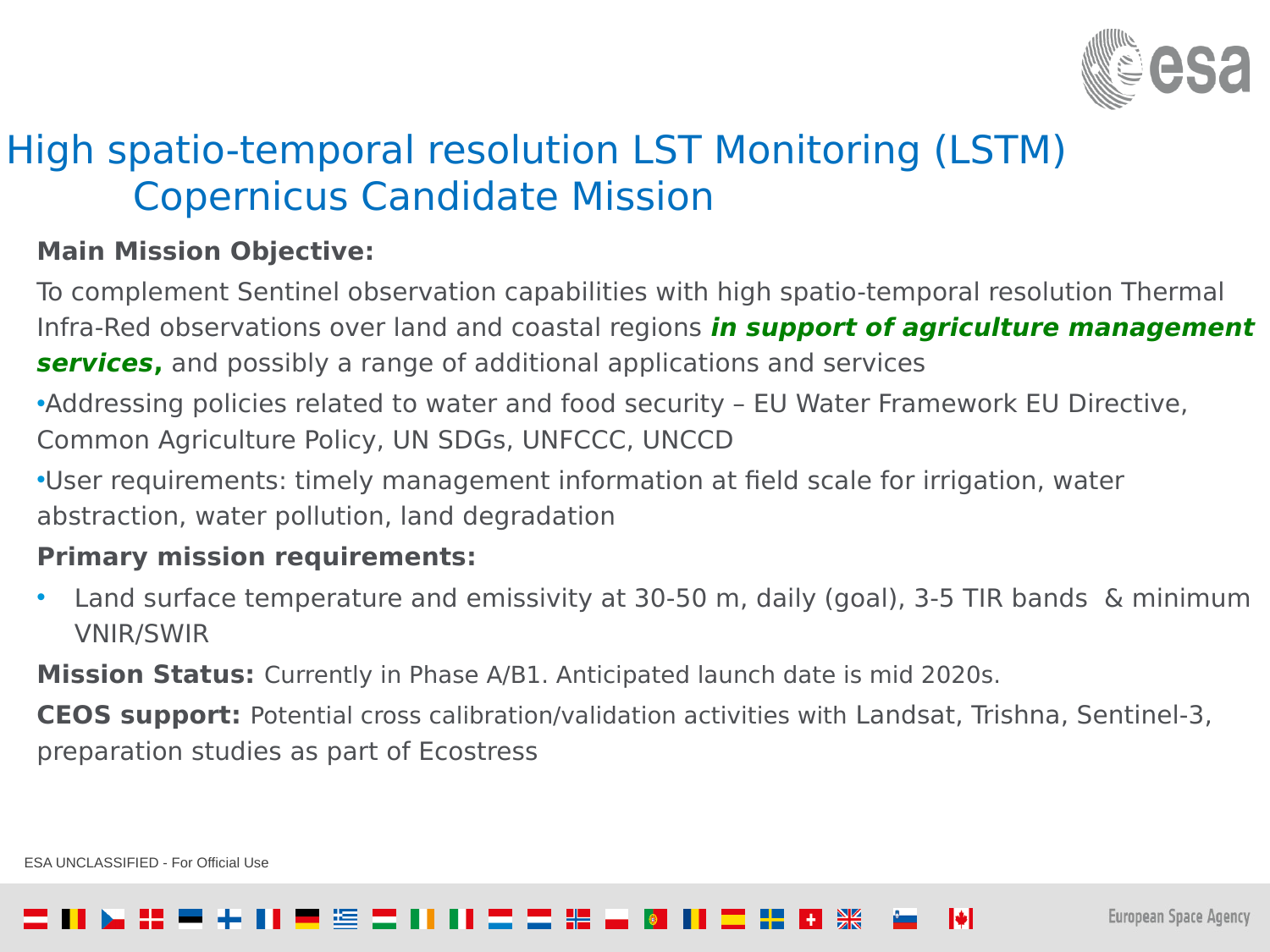

# High spatio-temporal resolution LST Monitoring (LSTM) 	Copernicus Candidate Mission
Main Mission Objective:
To complement Sentinel observation capabilities with high spatio-temporal resolution Thermal Infra-Red observations over land and coastal regions in support of agriculture management services, and possibly a range of additional applications and services
Addressing policies related to water and food security – EU Water Framework EU Directive, Common Agriculture Policy, UN SDGs, UNFCCC, UNCCD
User requirements: timely management information at field scale for irrigation, water abstraction, water pollution, land degradation
Primary mission requirements:
Land surface temperature and emissivity at 30-50 m, daily (goal), 3-5 TIR bands  & minimum VNIR/SWIR
Mission Status: Currently in Phase A/B1. Anticipated launch date is mid 2020s.
CEOS support: Potential cross calibration/validation activities with Landsat, Trishna, Sentinel-3, preparation studies as part of Ecostress